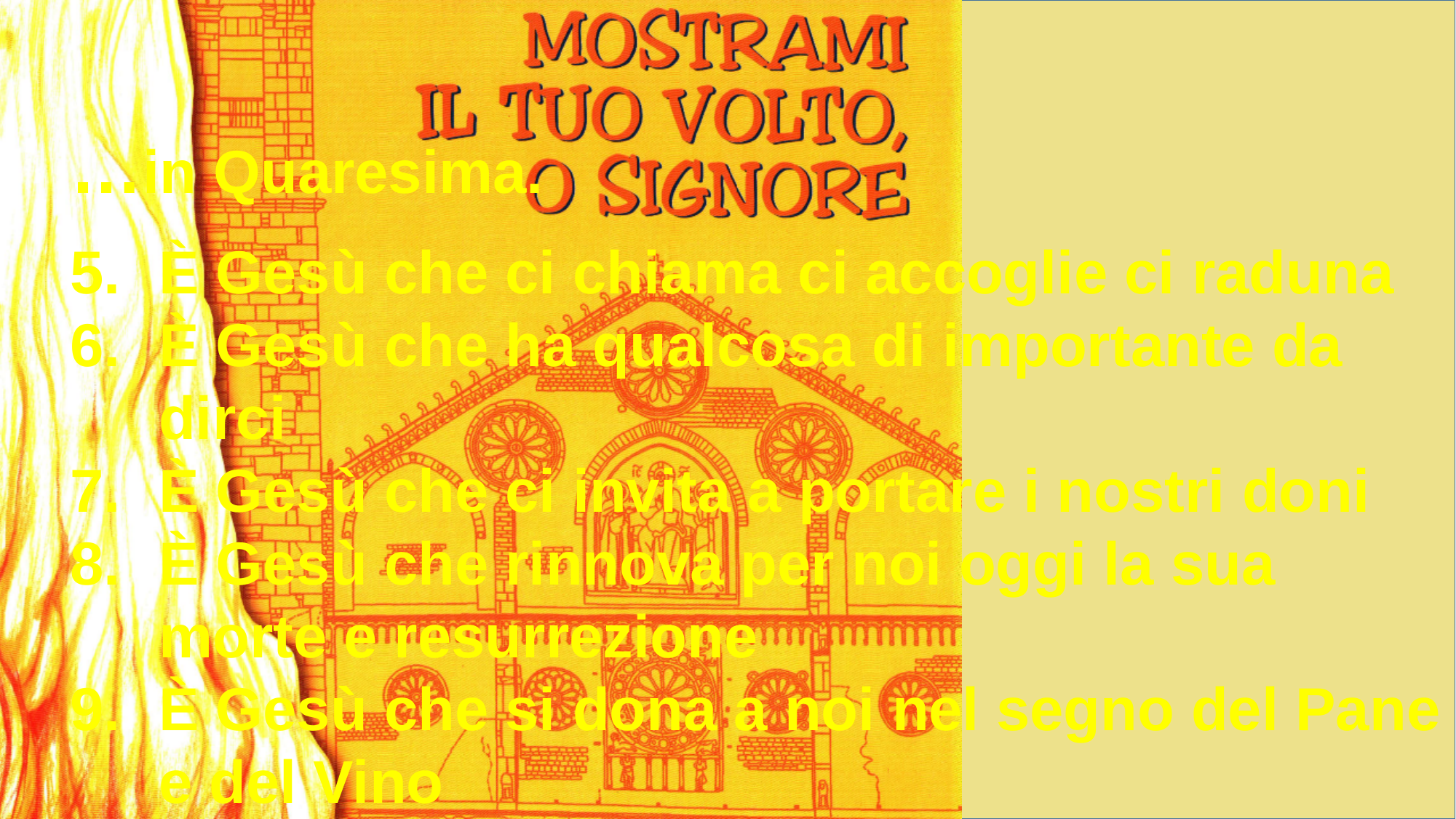

…in Quaresima.

È Gesù che ci chiama ci accoglie ci raduna
È Gesù che ha qualcosa di importante da dirci
È Gesù che ci invita a portare i nostri doni
È Gesù che rinnova per noi oggi la sua morte e resurrezione
È Gesù che si dona a noi nel segno del Pane e del Vino